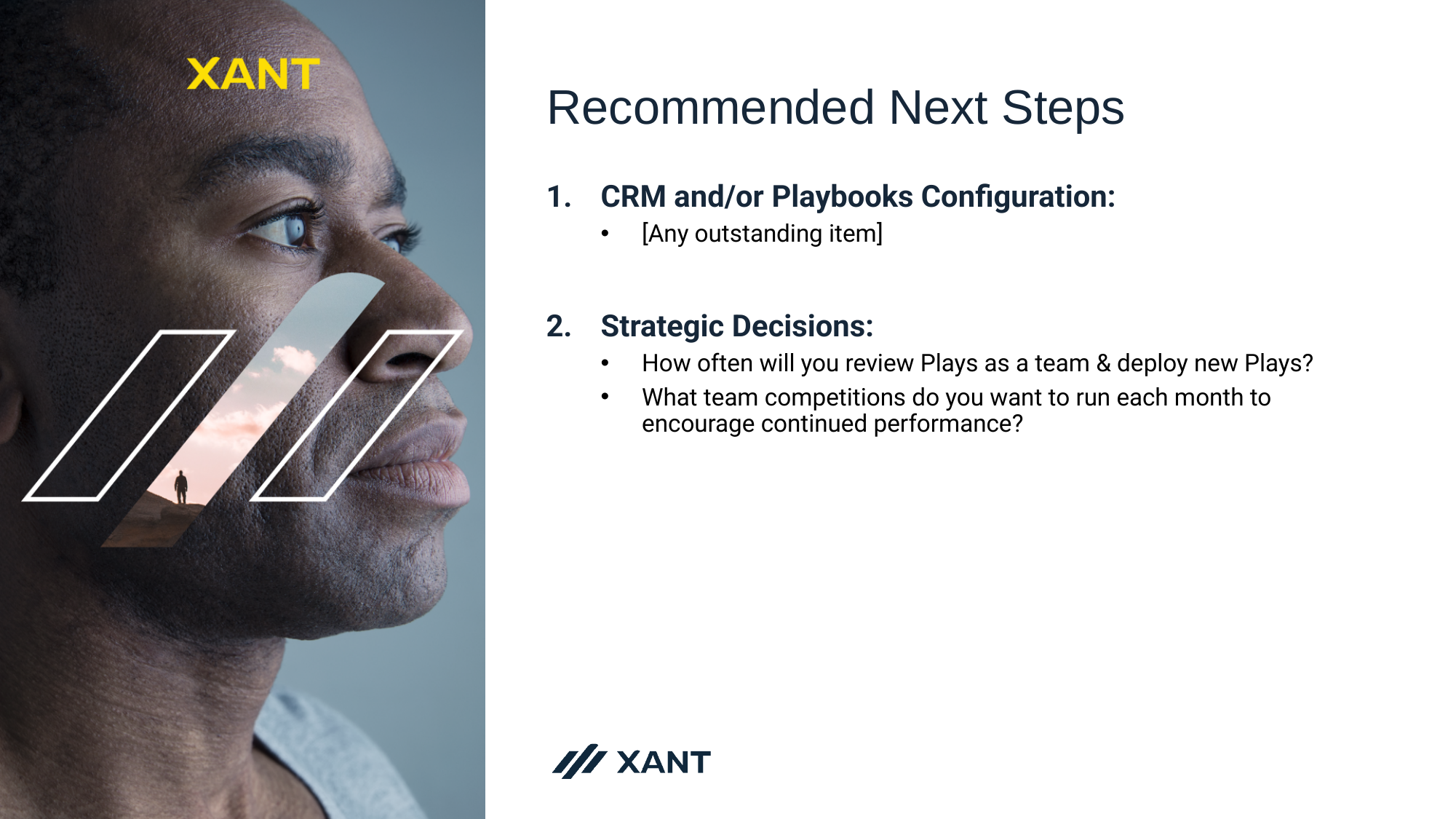

# Recommended Next Steps
CRM and/or Playbooks Configuration:
[Any outstanding item]

Strategic Decisions:
How often will you review Plays as a team & deploy new Plays?
What team competitions do you want to run each month to encourage continued performance?